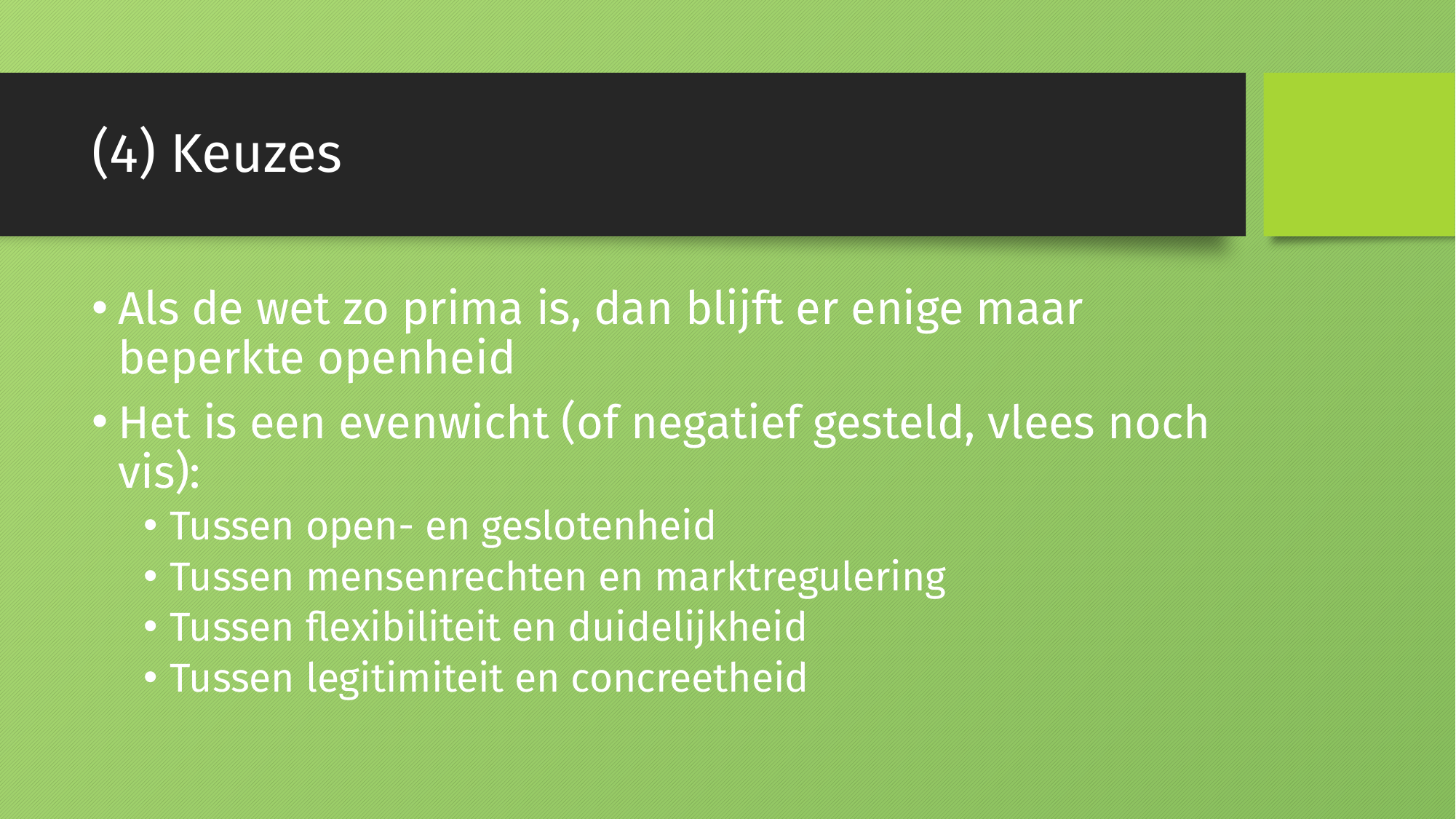

# (4) Keuzes
Als de wet zo prima is, dan blijft er enige maar beperkte openheid
Het is een evenwicht (of negatief gesteld, vlees noch vis):
Tussen open- en geslotenheid
Tussen mensenrechten en marktregulering
Tussen flexibiliteit en duidelijkheid
Tussen legitimiteit en concreetheid